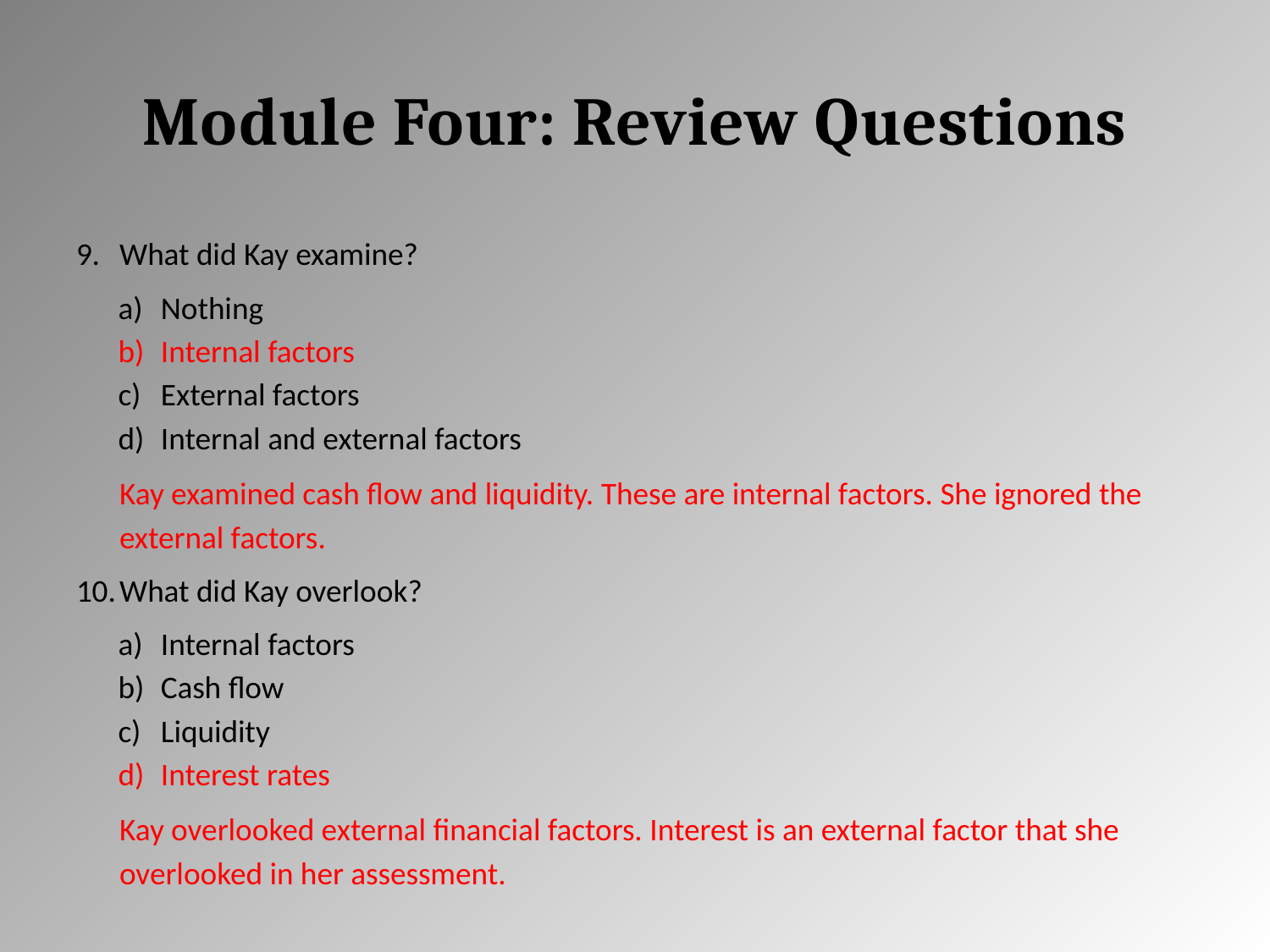

# Module Four: Review Questions
What did Kay examine?
Nothing
Internal factors
External factors
Internal and external factors
Kay examined cash flow and liquidity. These are internal factors. She ignored the external factors.
What did Kay overlook?
Internal factors
Cash flow
Liquidity
Interest rates
Kay overlooked external financial factors. Interest is an external factor that she overlooked in her assessment.